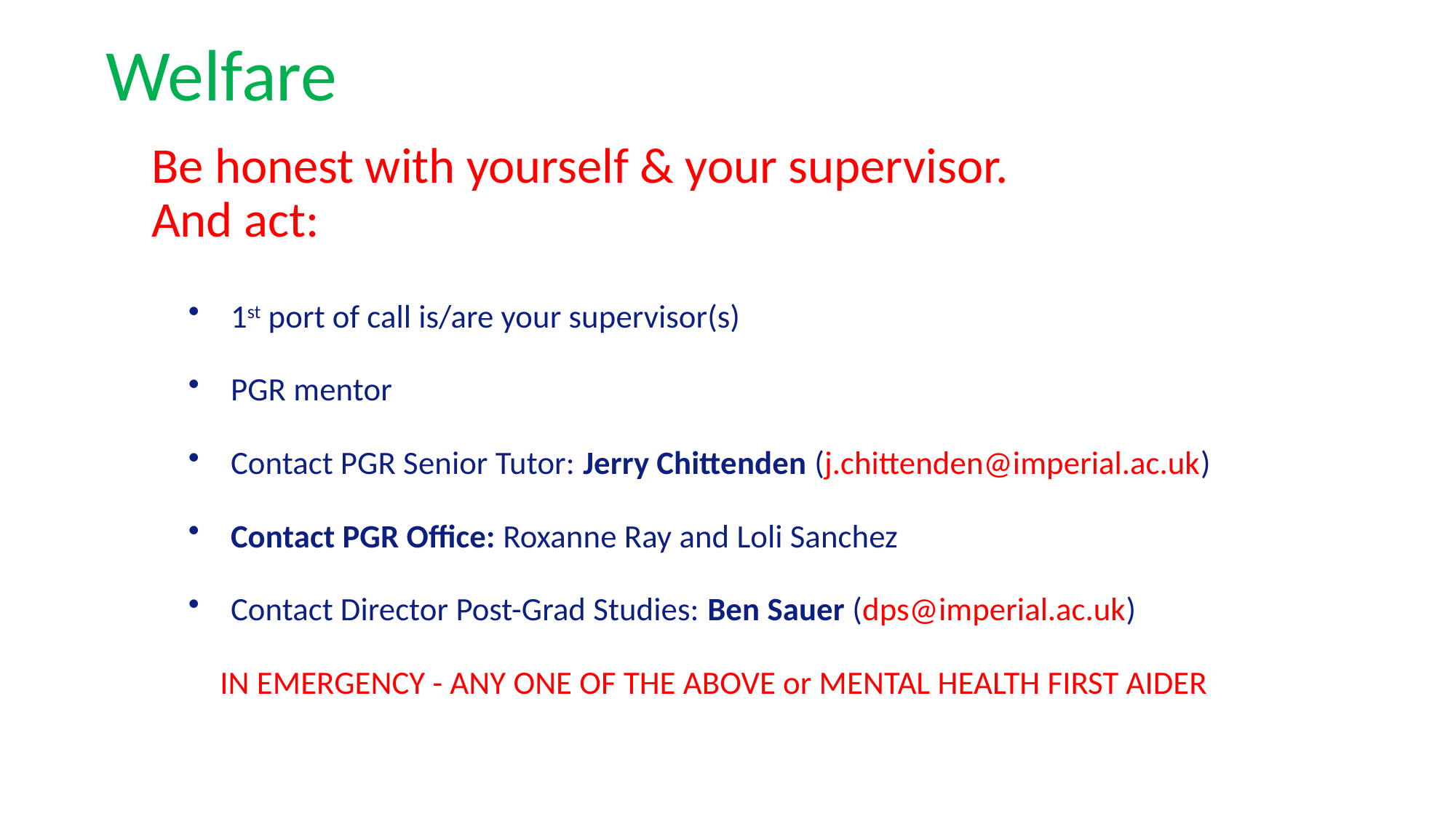

Welfare
Be honest with yourself & your supervisor.
And act:
1st port of call is/are your supervisor(s)
PGR mentor
Contact PGR Senior Tutor: Jerry Chittenden (j.chittenden@imperial.ac.uk)
Contact PGR Office: Roxanne Ray and Loli Sanchez
Contact Director Post-Grad Studies: Ben Sauer (dps@imperial.ac.uk)
IN EMERGENCY - ANY ONE OF THE ABOVE or MENTAL HEALTH FIRST AIDER